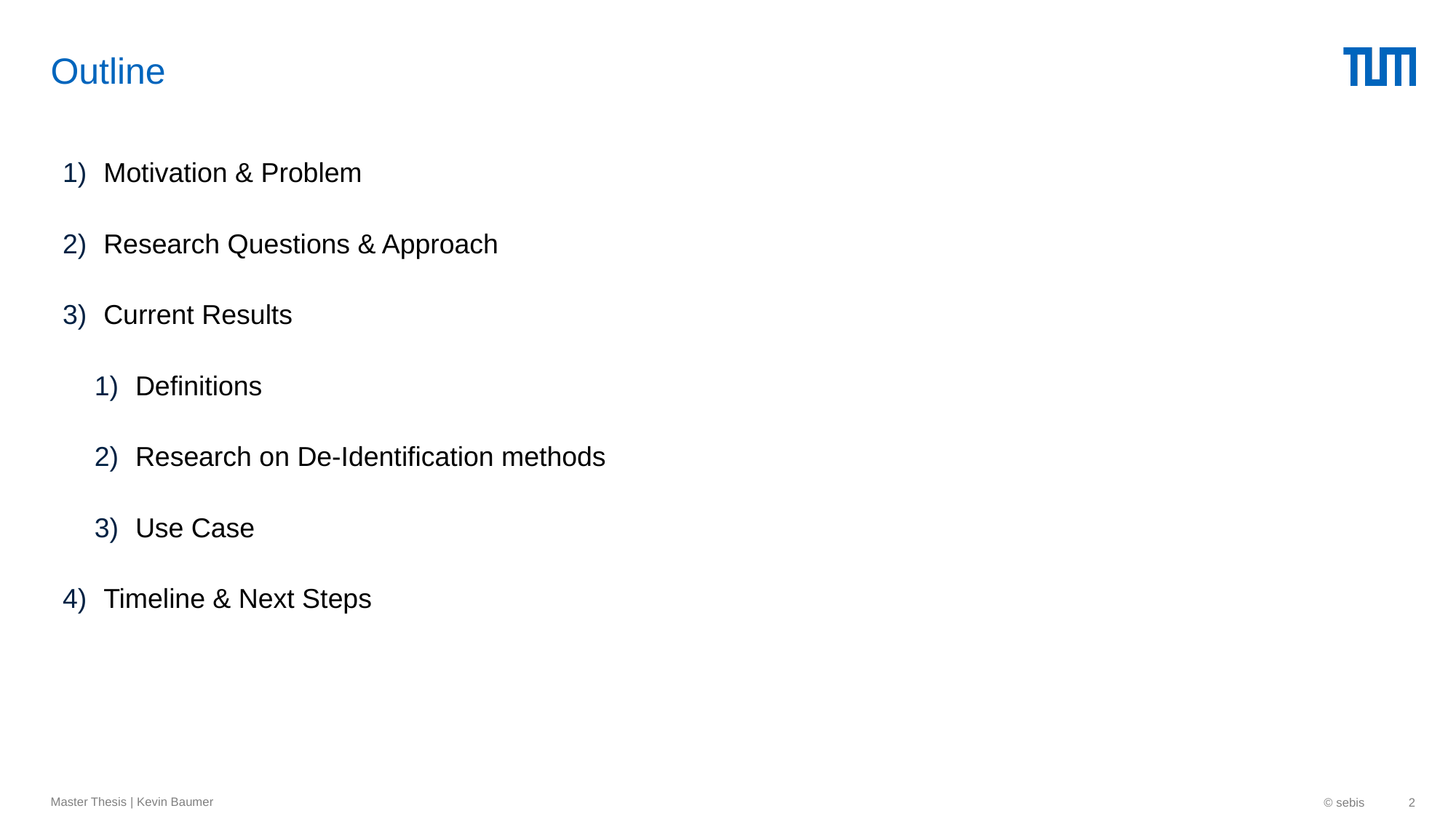

# Outline
Motivation & Problem
Research Questions & Approach
Current Results
Definitions
Research on De-Identification methods
Use Case
Timeline & Next Steps

Master Thesis | Kevin Baumer
© sebis
2